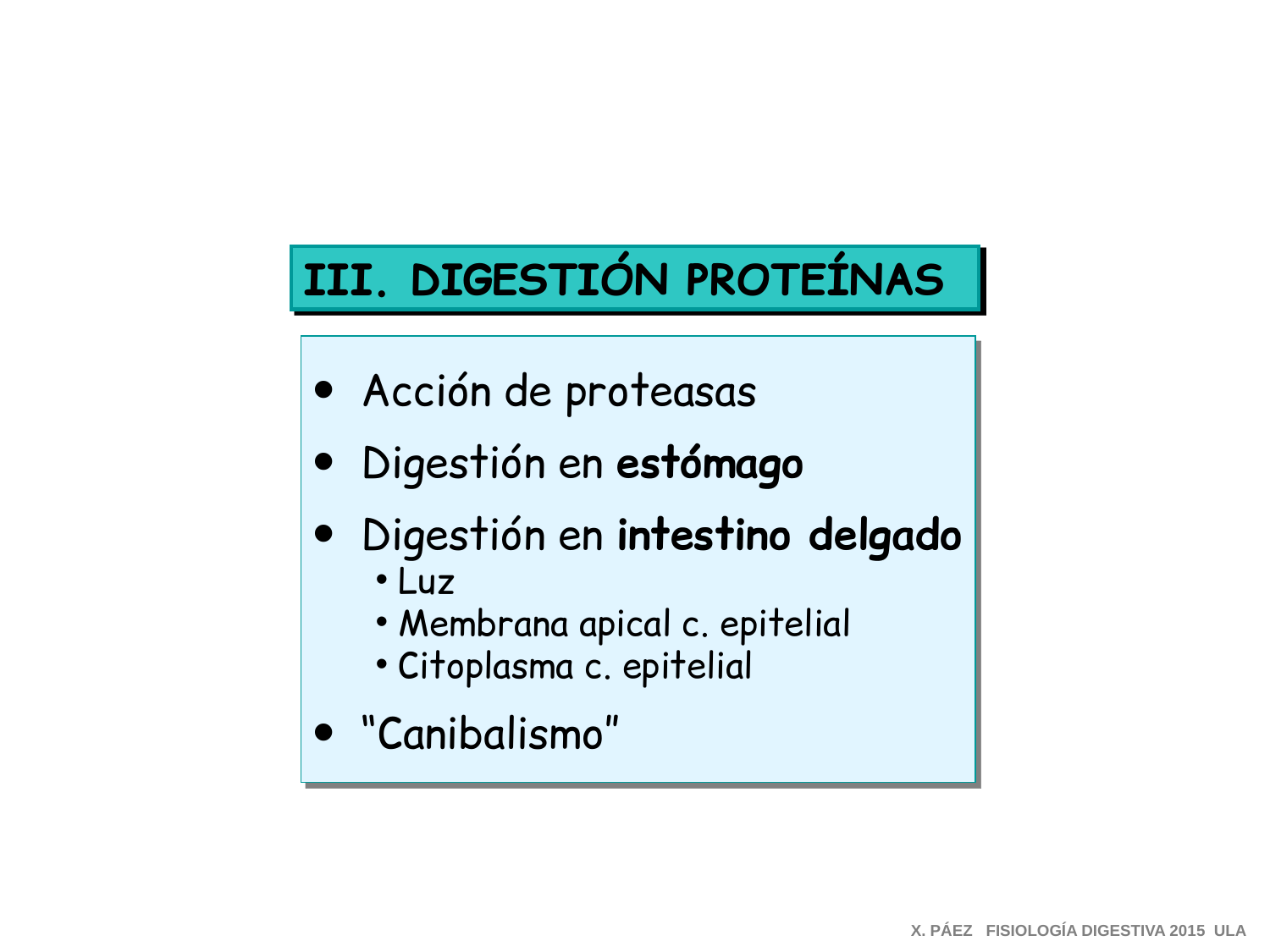

III. DIGESTIÓN PROTEÍNAS

Acción de proteasas

Digestión en estómago

Digestión en intestino delgado
 Luz
 Membrana apical c. epitelial
 Citoplasma c. epitelial

“Canibalismo”

X. PÁEZ   FISIOLOGÍA DIGESTIVA 2015  ULA